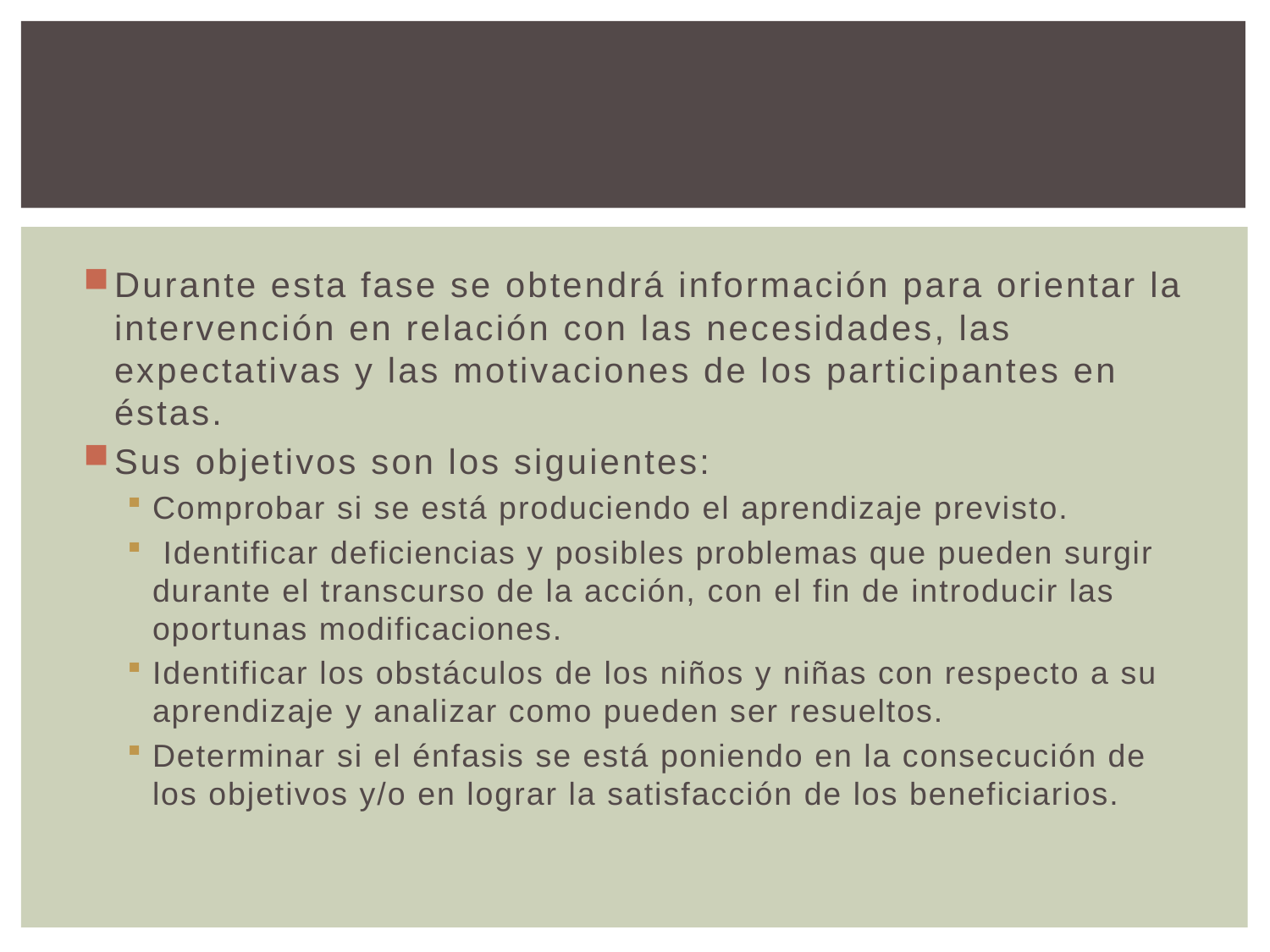

Durante esta fase se obtendrá información para orientar la intervención en relación con las necesidades, las expectativas y las motivaciones de los participantes en éstas.
Sus objetivos son los siguientes:
Comprobar si se está produciendo el aprendizaje previsto.
 Identificar deficiencias y posibles problemas que pueden surgir durante el transcurso de la acción, con el fin de introducir las oportunas modificaciones.
Identificar los obstáculos de los niños y niñas con respecto a su aprendizaje y analizar como pueden ser resueltos.
Determinar si el énfasis se está poniendo en la consecución de los objetivos y/o en lograr la satisfacción de los beneficiarios.